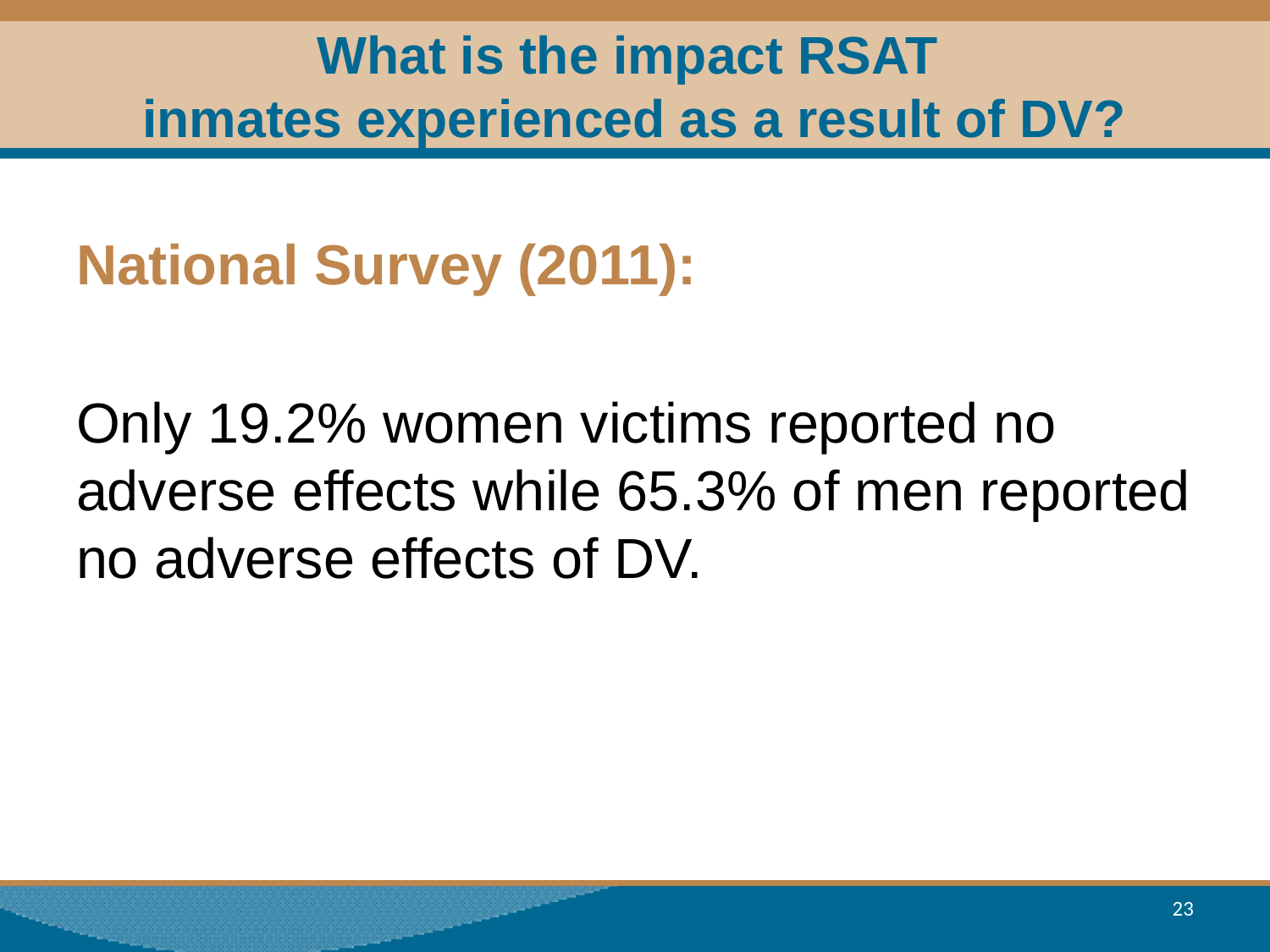

# What is the impact RSAT inmates experienced as a result of DV?
National Survey (2011):

Only 19.2% women victims reported no adverse effects while 65.3% of men reported no adverse effects of DV.
23